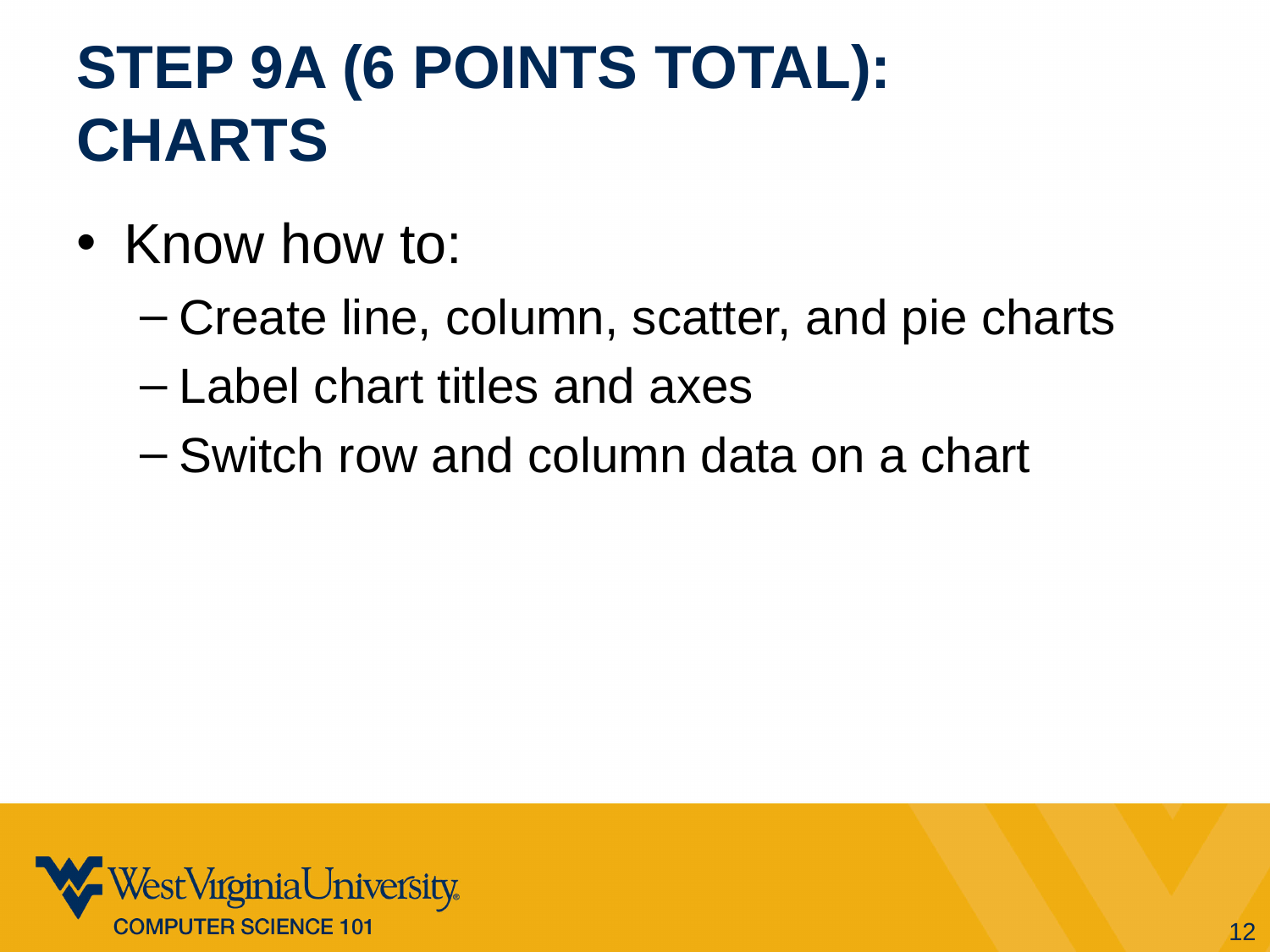

# Step 9A (6 POINTS TOTAL): Charts
Know how to:
Create line, column, scatter, and pie charts
Label chart titles and axes
Switch row and column data on a chart
12